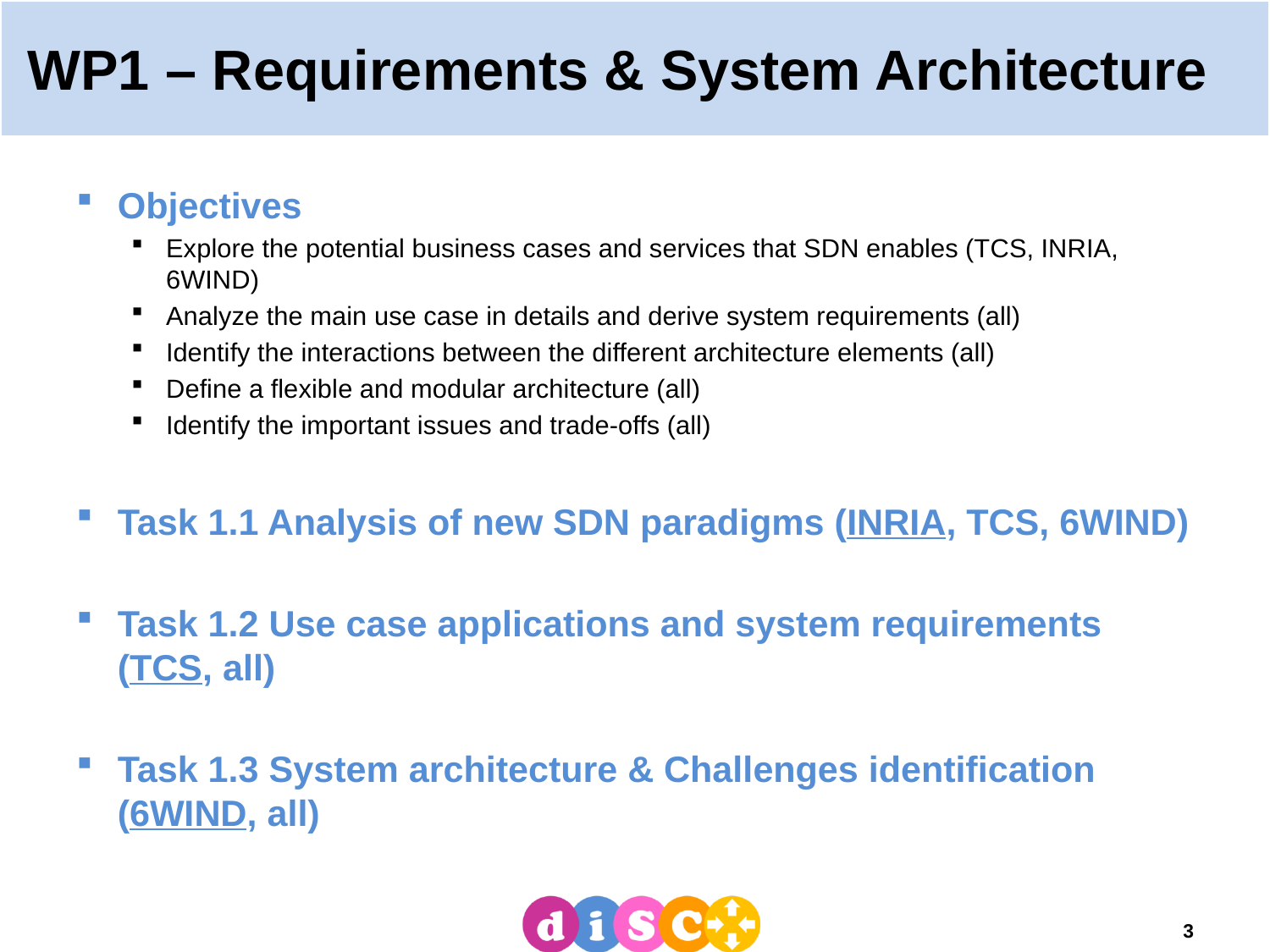

# WP1 – Requirements & System Architecture
Objectives
Explore the potential business cases and services that SDN enables (TCS, INRIA, 6WIND)
Analyze the main use case in details and derive system requirements (all)
Identify the interactions between the different architecture elements (all)
Define a flexible and modular architecture (all)
Identify the important issues and trade-offs (all)

Task 1.1 Analysis of new SDN paradigms (INRIA, TCS, 6WIND)

Task 1.2 Use case applications and system requirements (TCS, all)

Task 1.3 System architecture & Challenges identification (6WIND, all)
3